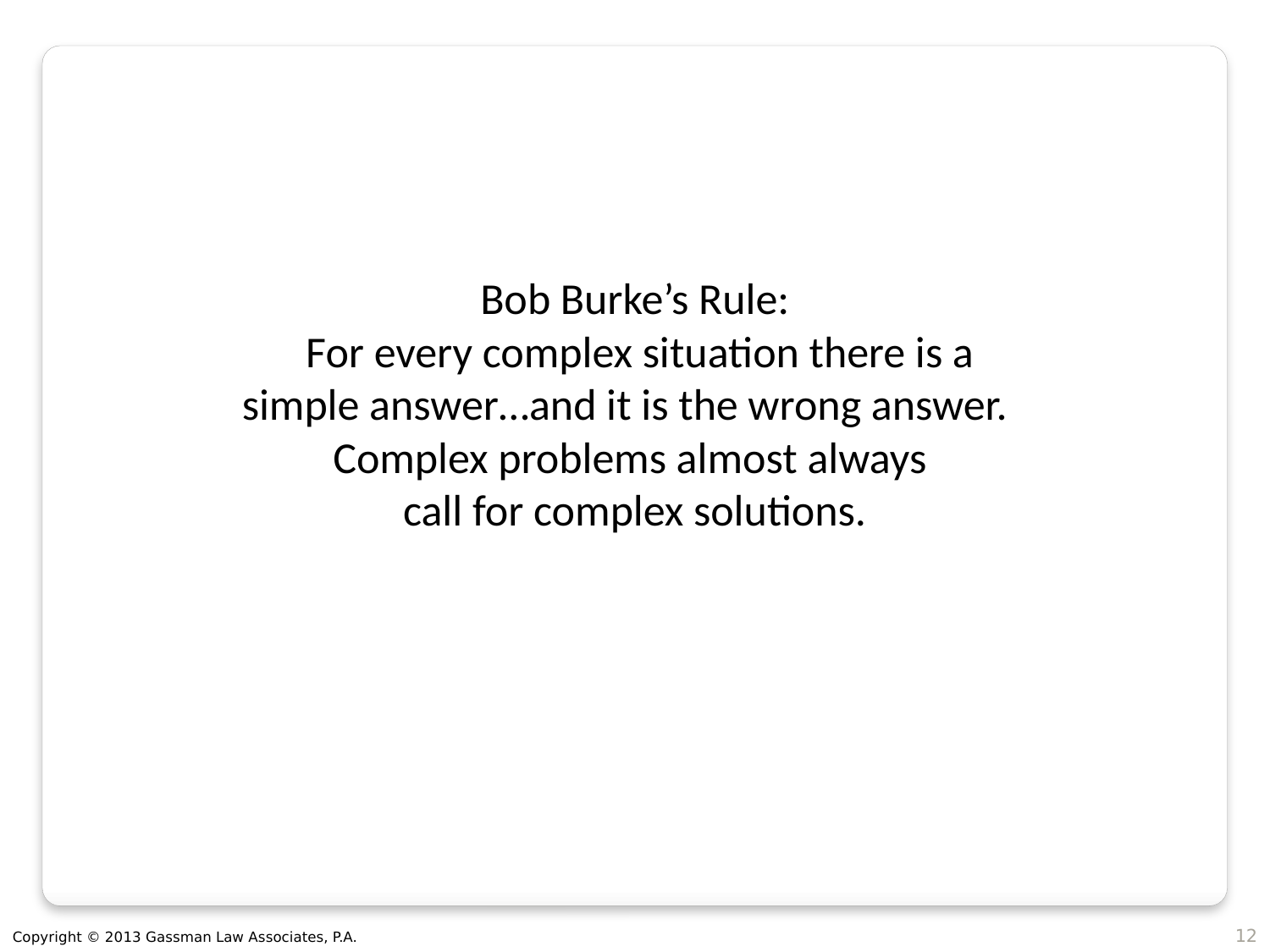

Bob Burke’s Rule:
  For every complex situation there is a
simple answer…and it is the wrong answer.
Complex problems almost always
call for complex solutions.
12
Copyright © 2013 Gassman Law Associates, P.A.